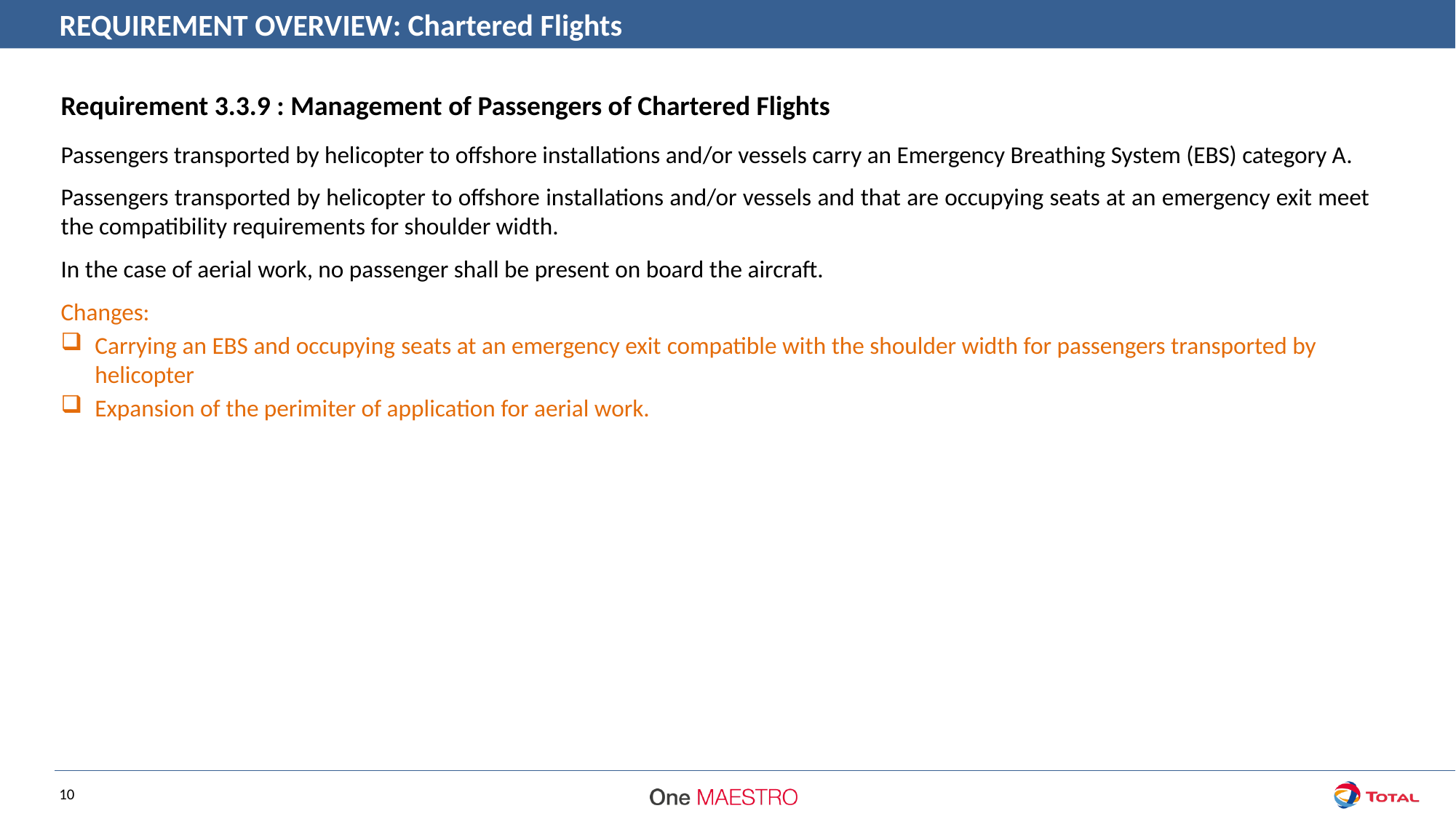

REQUIREMENT OVERVIEW: Chartered Flights
Requirement 3.3.9 : Management of Passengers of Chartered Flights
Passengers transported by helicopter to offshore installations and/or vessels carry an Emergency Breathing System (EBS) category A.
Passengers transported by helicopter to offshore installations and/or vessels and that are occupying seats at an emergency exit meet the compatibility requirements for shoulder width.
In the case of aerial work, no passenger shall be present on board the aircraft.
Changes:
Carrying an EBS and occupying seats at an emergency exit compatible with the shoulder width for passengers transported by helicopter
Expansion of the perimiter of application for aerial work.